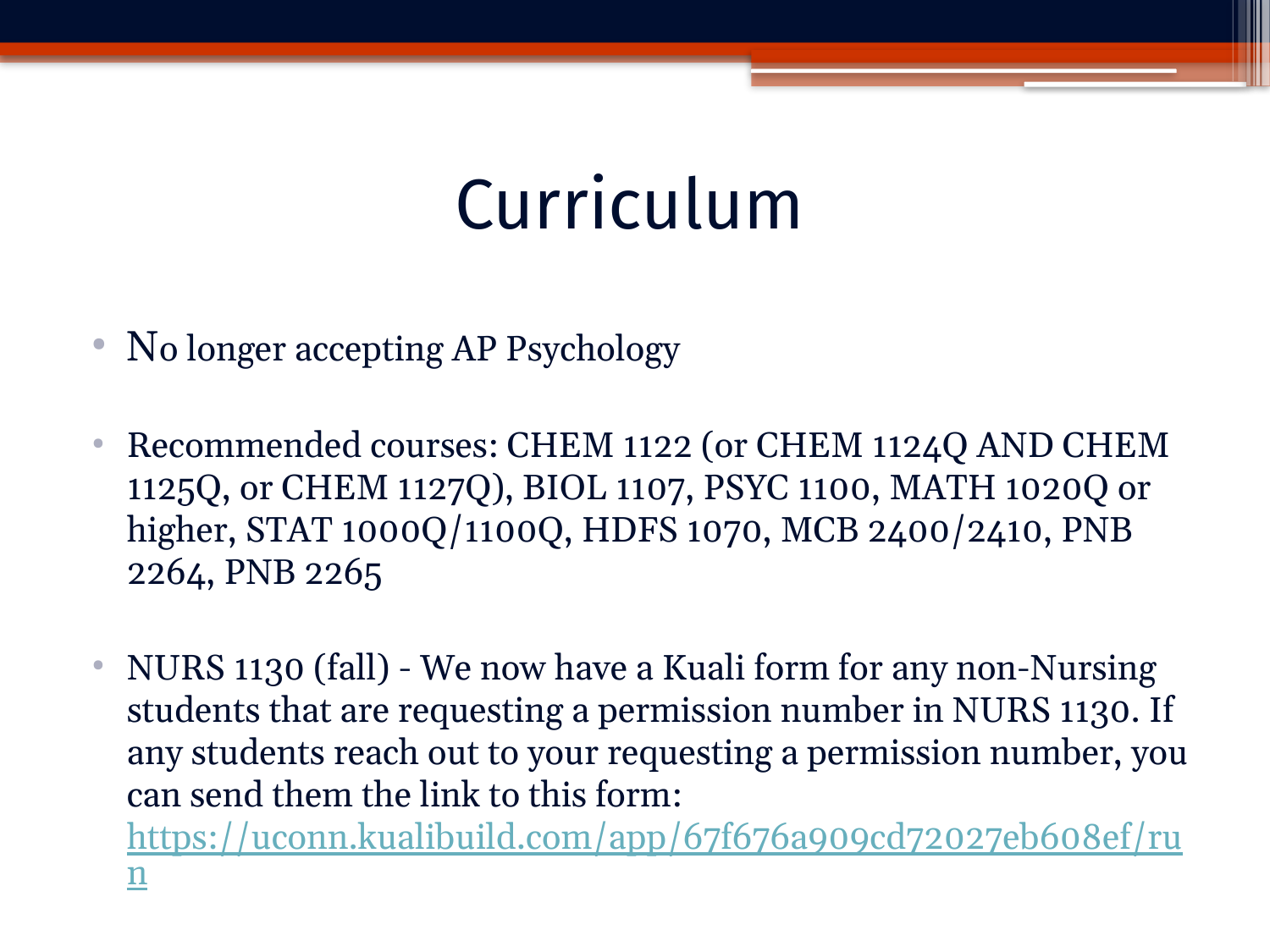

# Curriculum
No longer accepting AP Psychology

Recommended courses: CHEM 1122 (or CHEM 1124Q AND CHEM 1125Q, or CHEM 1127Q), BIOL 1107, PSYC 1100, MATH 1020Q or higher, STAT 1000Q/1100Q, HDFS 1070, MCB 2400/2410, PNB 2264, PNB 2265

NURS 1130 (fall) - We now have a Kuali form for any non-Nursing students that are requesting a permission number in NURS 1130. If any students reach out to your requesting a permission number, you can send them the link to this form: https://uconn.kualibuild.com/app/67f676a909cd72027eb608ef/run